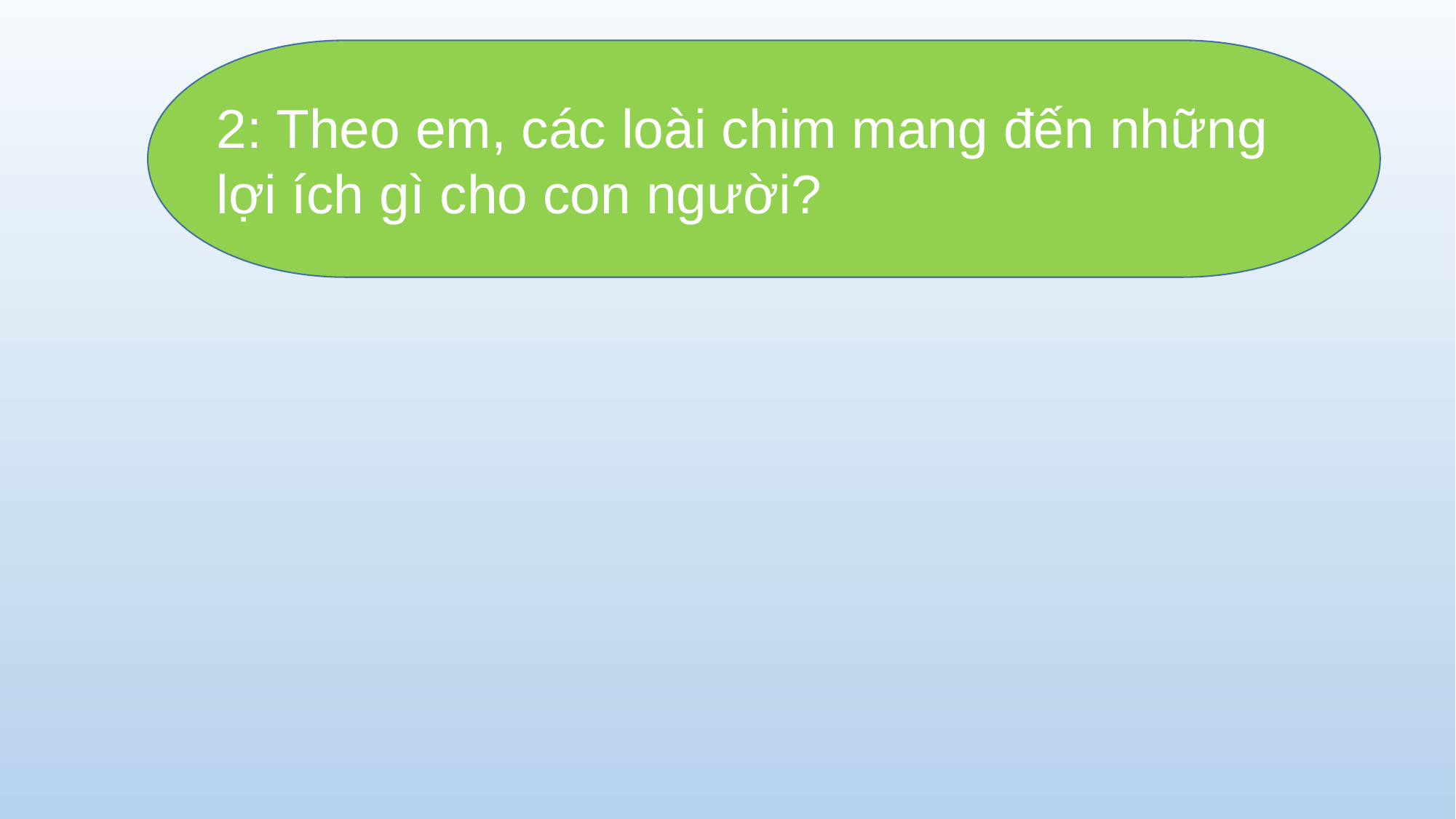

2: Theo em, các loài chim mang đến những lợi ích gì cho con người?